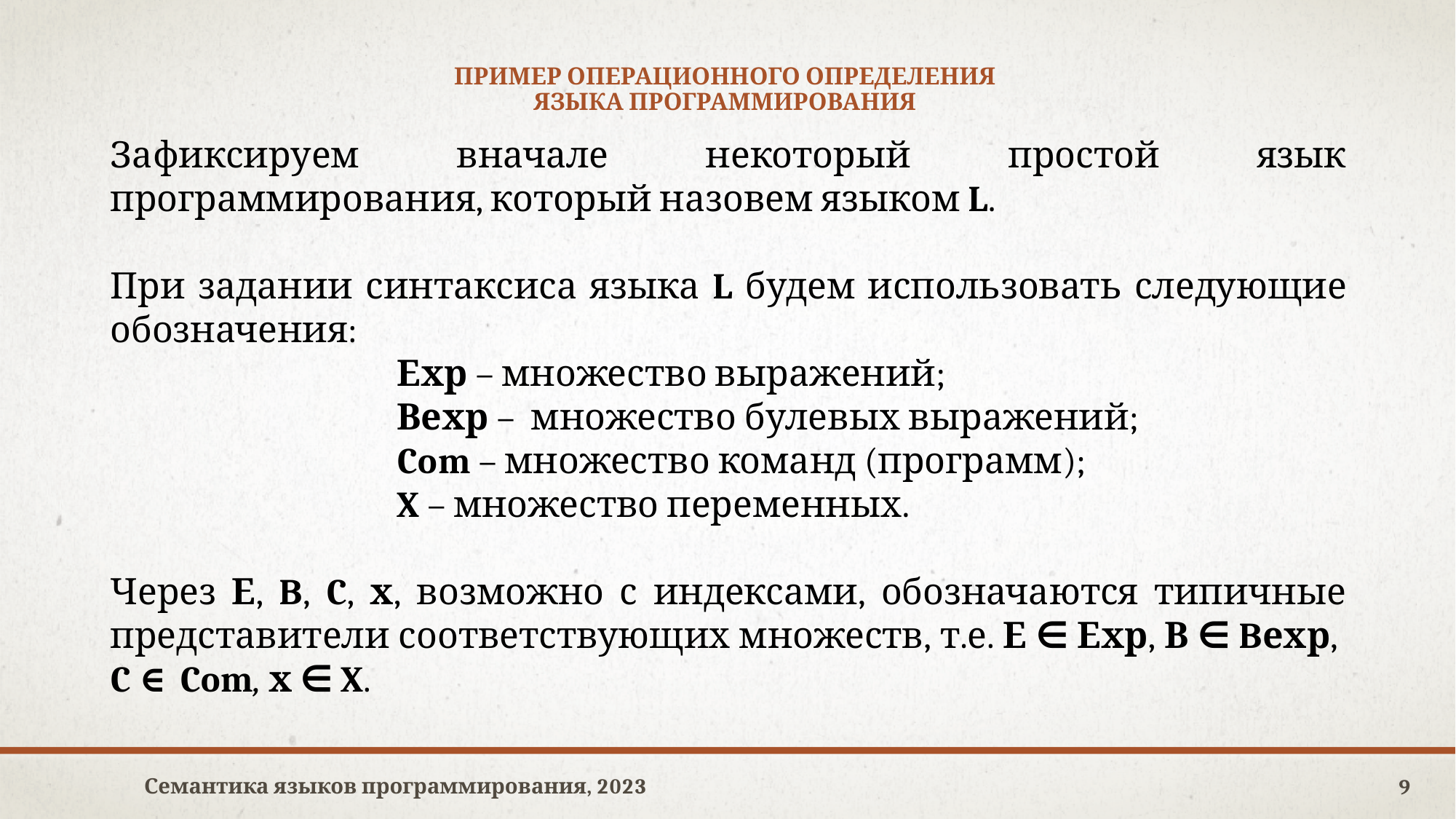

# Пример операционного определения языка программирования
Зафиксируем вначале некоторый простой язык программирования, который назовем языком L.

При задании синтаксиса языка L будем использовать следующие обозначения:
Ехр – множество выражений;
Вехр –  множество булевых выражений;
Com – множество команд (программ);
X – множество переменных.

Через Е, B, C, х, возможно с индексами, обозначаются типичные представители соответствующих множеств, т.е. Е ∈ Ехр, В ∈ Bехр,
C ∈ Com, х ∈ X.
Семантика языков программирования, 2023
9